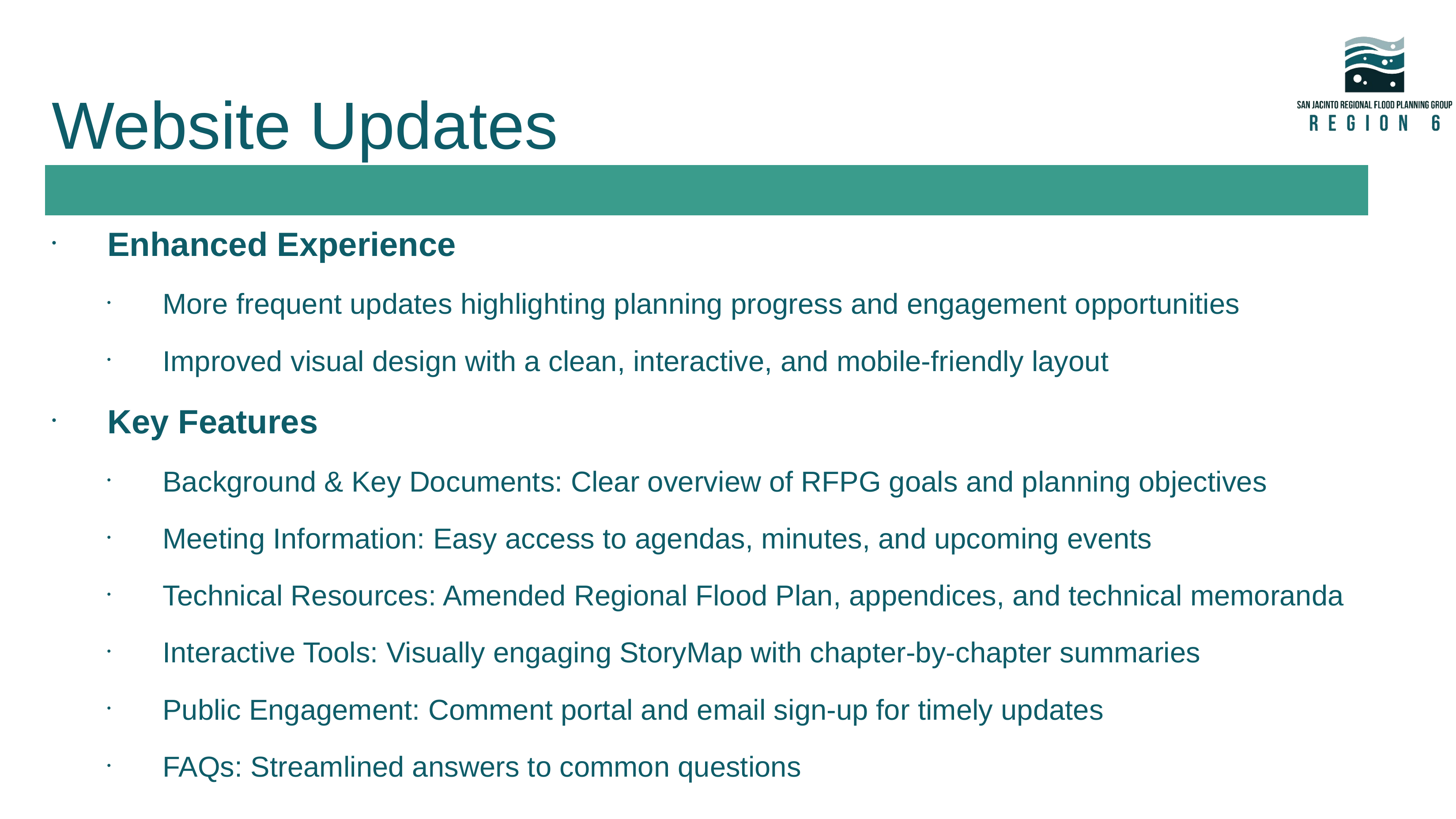

# Website Updates

Enhanced Experience
More frequent updates highlighting planning progress and engagement opportunities
Improved visual design with a clean, interactive, and mobile-friendly layout
Key Features
Background & Key Documents: Clear overview of RFPG goals and planning objectives
Meeting Information: Easy access to agendas, minutes, and upcoming events
Technical Resources: Amended Regional Flood Plan, appendices, and technical memoranda
Interactive Tools: Visually engaging StoryMap with chapter-by-chapter summaries
Public Engagement: Comment portal and email sign-up for timely updates
FAQs: Streamlined answers to common questions